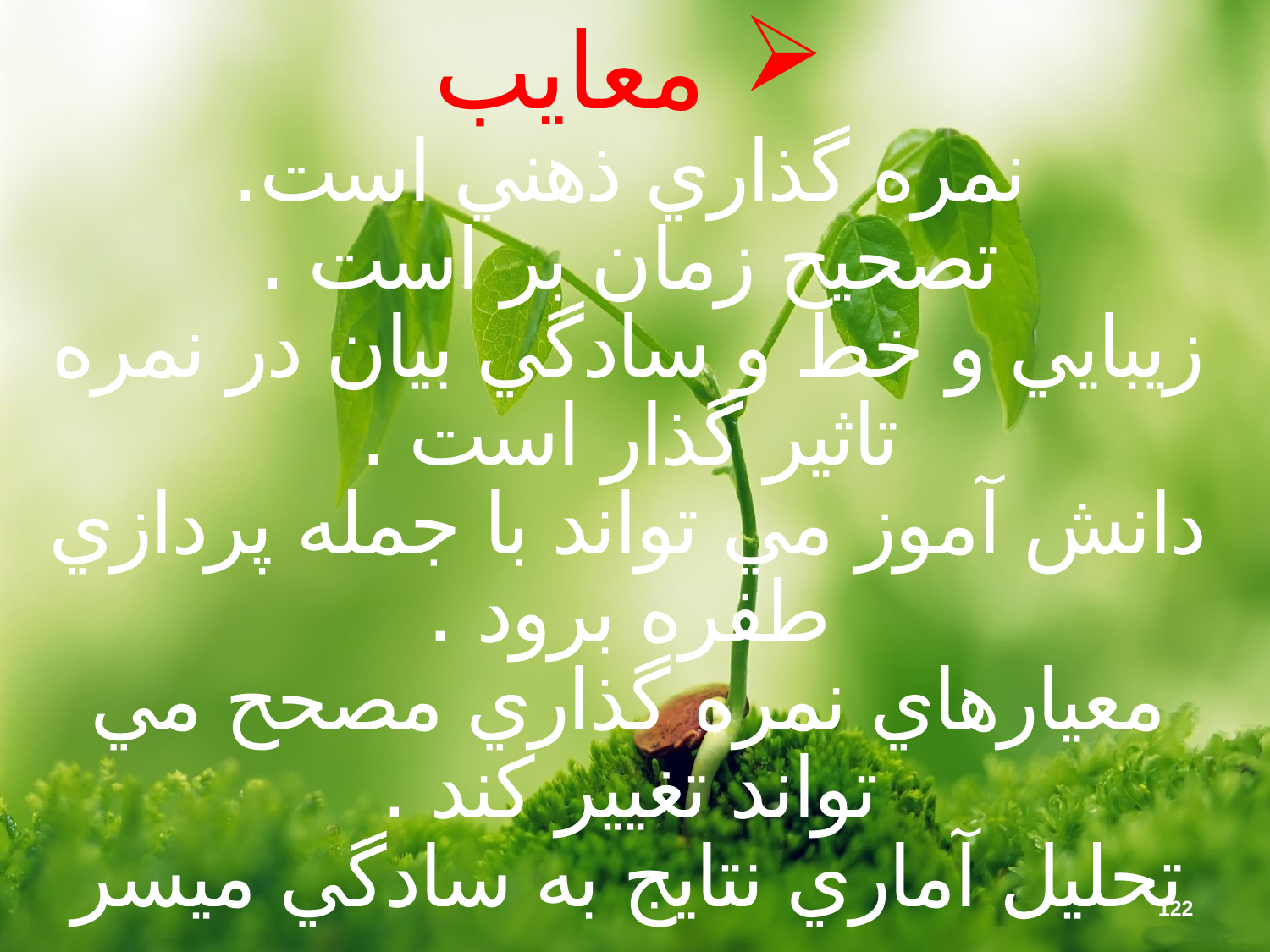

معايب
نمره گذاري ذهني است.
تصحيح زمان بر است .
زيبايي و خط و سادگي بيان در نمره تاثير گذار است .
دانش آموز مي تواند با جمله پردازي طفره برود .
معيارهاي نمره گذاري مصحح مي تواند تغيير كند .
تحليل آماري نتايج به سادگي ميسر نيست .
از توانايي خواندن و نوشتن شاگردوطراح سوال متاثر است
نمونه كوچكي از محتوا را در بر مي گيرد .

122